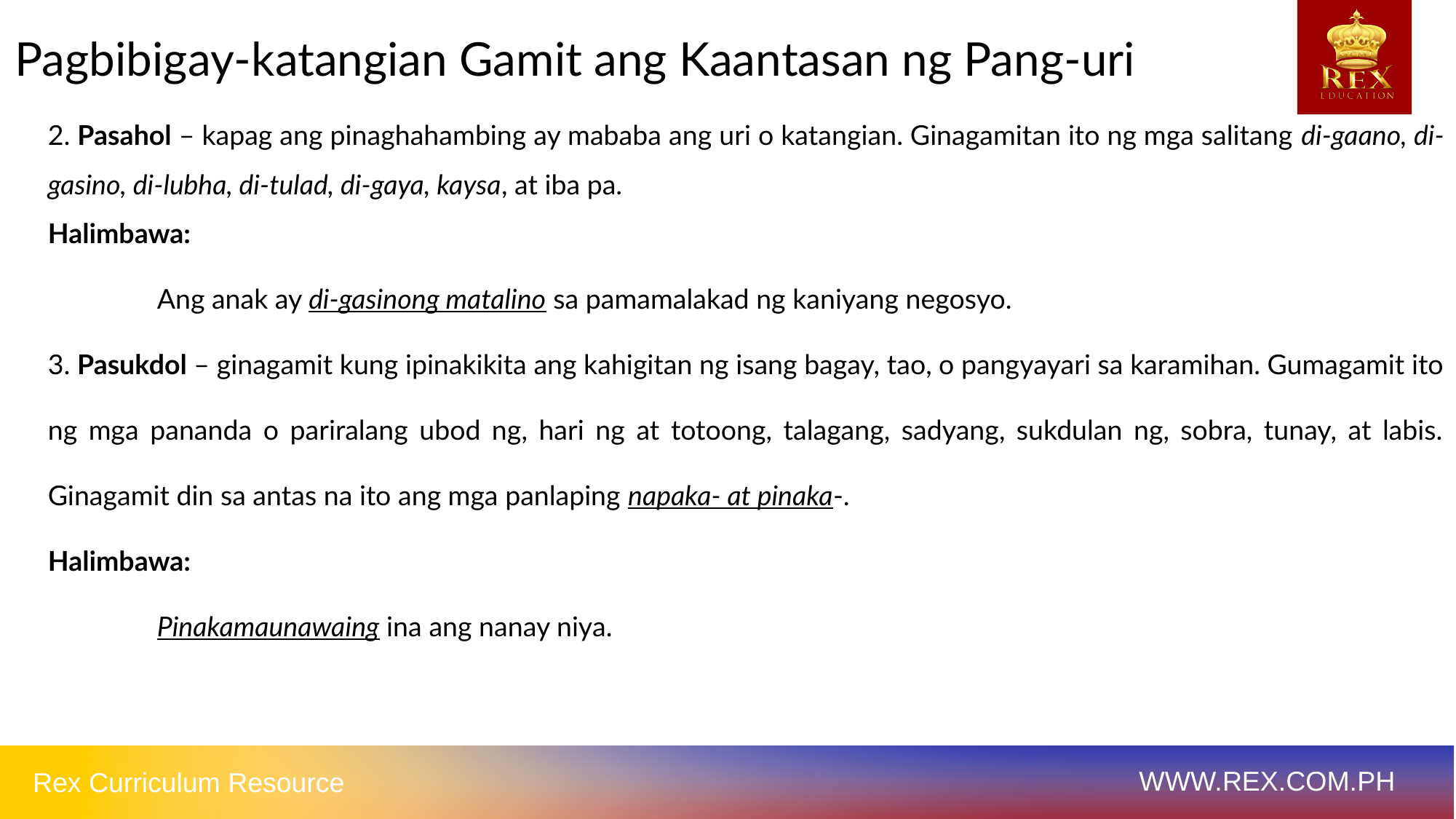

Pagbibigay-katangian Gamit ang Kaantasan ng Pang-uri
2. Pasahol – kapag ang pinaghahambing ay mababa ang uri o katangian. Ginagamitan ito ng mga salitang di-gaano, di-gasino, di-lubha, di-tulad, di-gaya, kaysa, at iba pa.
Halimbawa:
	Ang anak ay di-gasinong matalino sa pamamalakad ng kaniyang negosyo.
3. Pasukdol – ginagamit kung ipinakikita ang kahigitan ng isang bagay, tao, o pangyayari sa karamihan. Gumagamit ito ng mga pananda o pariralang ubod ng, hari ng at totoong, talagang, sadyang, sukdulan ng, sobra, tunay, at labis. Ginagamit din sa antas na ito ang mga panlaping napaka- at pinaka-.
Halimbawa:
	Pinakamaunawaing ina ang nanay niya.